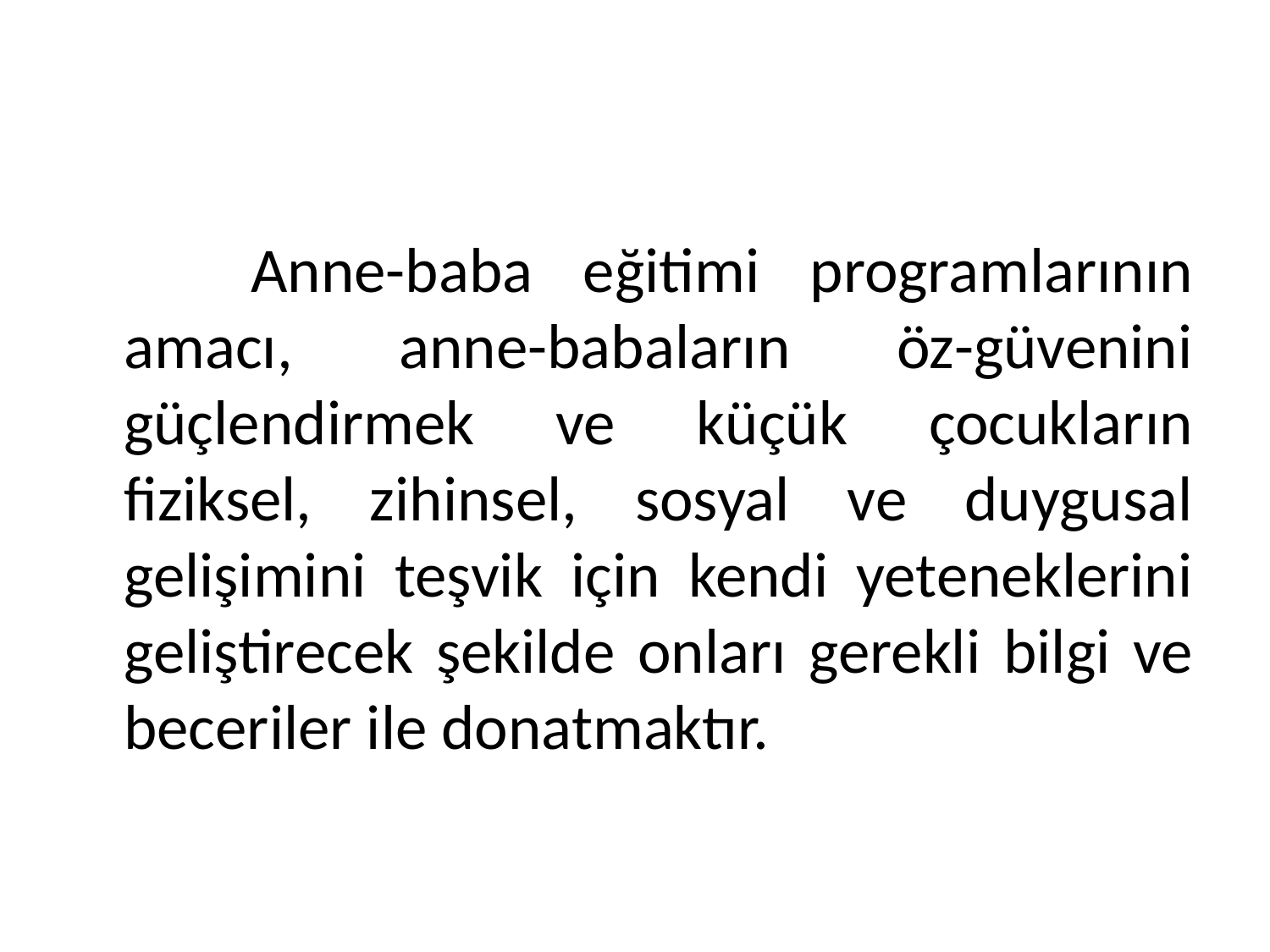

#
		Anne-baba eğitimi programlarının amacı, anne-babaların öz-güvenini güçlendirmek ve küçük çocukların fiziksel, zihinsel, sosyal ve duygusal gelişimini teşvik için kendi yeteneklerini geliştirecek şekilde onları gerekli bilgi ve beceriler ile donatmaktır.